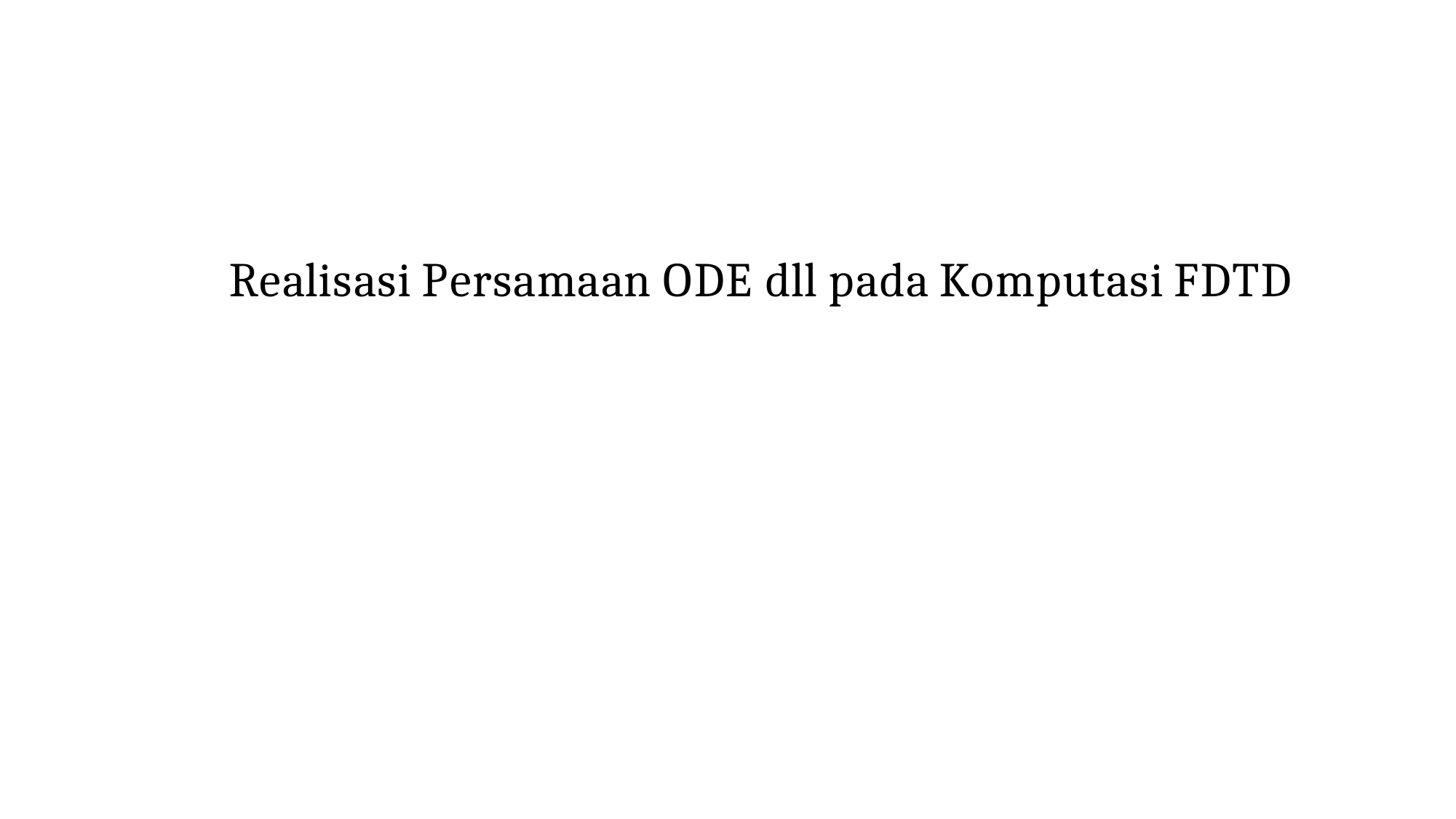

Realisasi Persamaan ODE dll pada Komputasi FDTD